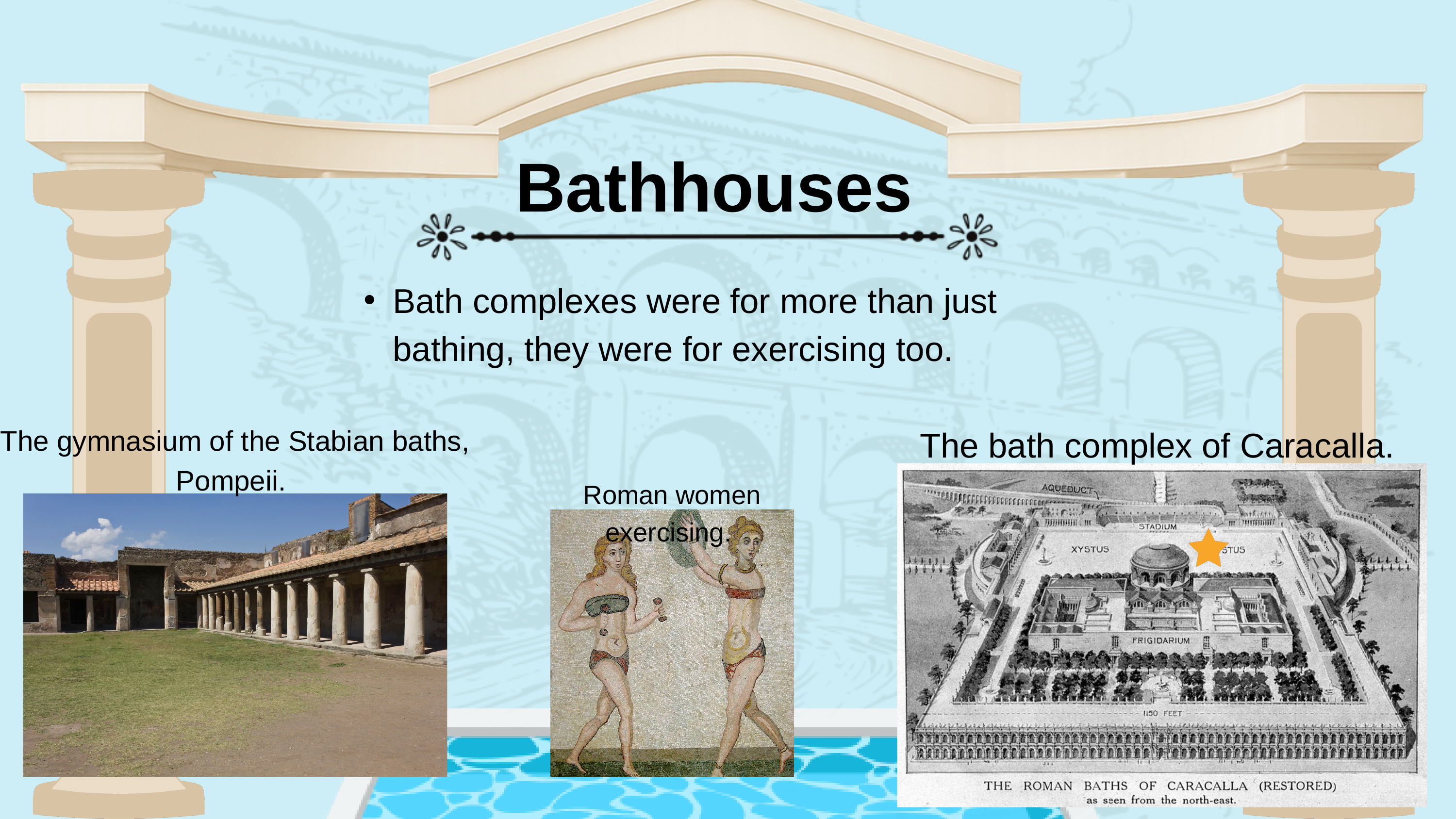

Bathhouses

Bath complexes were for more than just bathing, they were for exercising too.
The bath complex of Caracalla.
The gymnasium of the Stabian baths, Pompeii.

Roman women exercising.